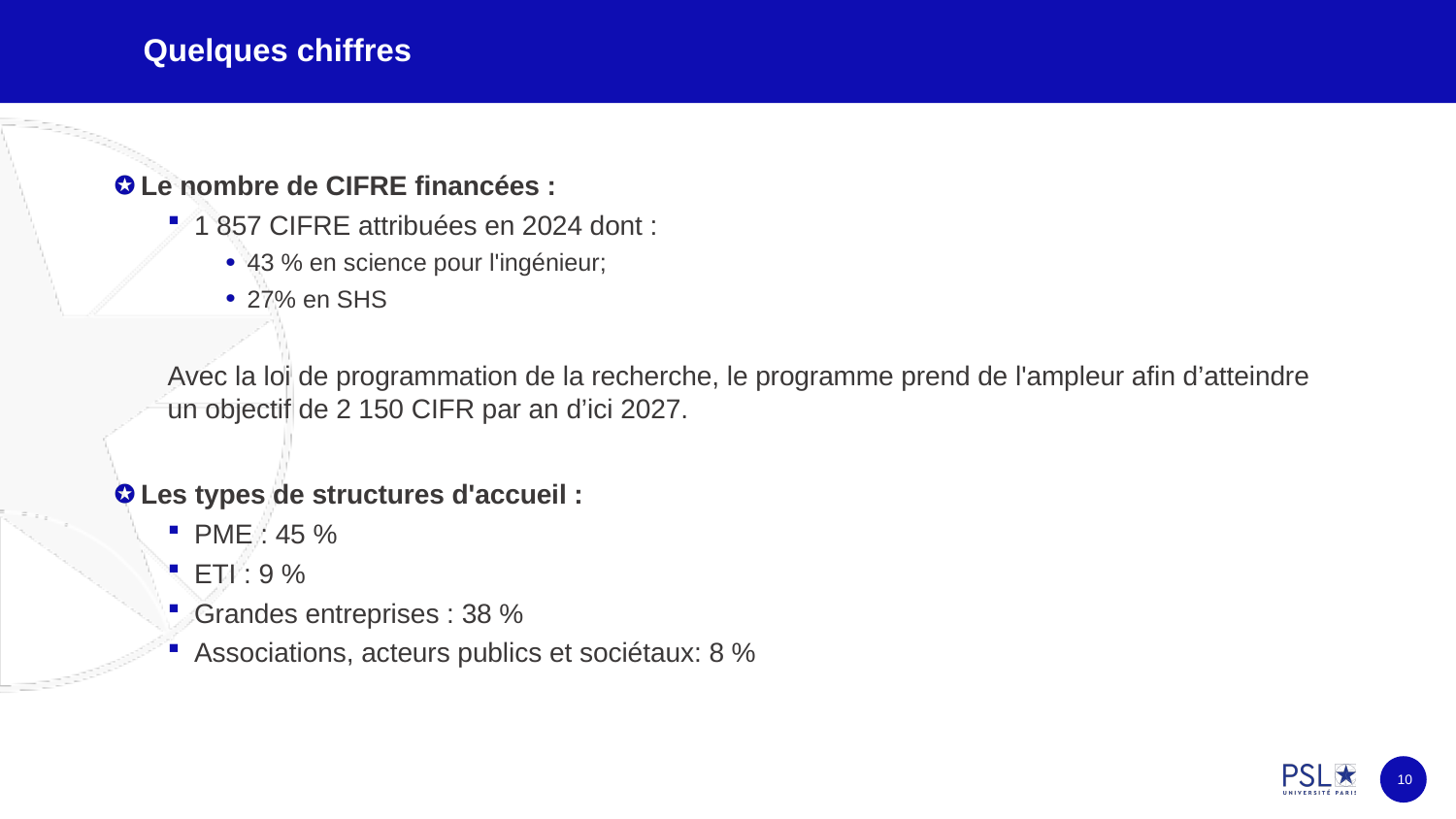

# Quelques chiffres
Le nombre de CIFRE financées :
1 857 CIFRE attribuées en 2024 dont :
43 % en science pour l'ingénieur;
27% en SHS

Avec la loi de programmation de la recherche, le programme prend de l'ampleur afin d’atteindre un objectif de 2 150 CIFR par an d’ici 2027.

Les types de structures d'accueil :
PME : 45 %
ETI : 9 %
Grandes entreprises : 38 %
Associations, acteurs publics et sociétaux: 8 %